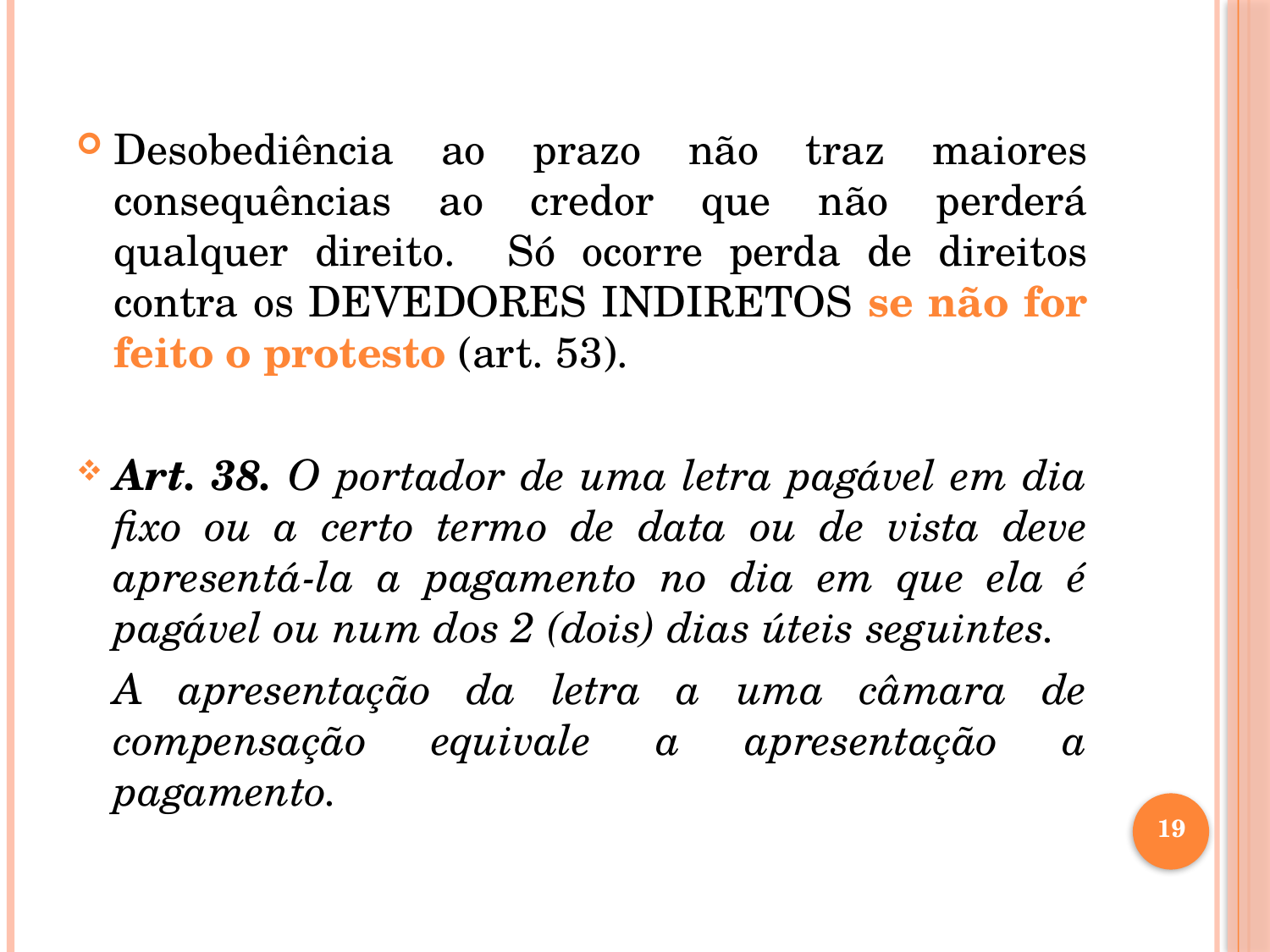

Desobediência ao prazo não traz maiores consequências ao credor que não perderá qualquer direito.  Só ocorre perda de direitos contra os DEVEDORES INDIRETOS se não for feito o protesto (art. 53).

Art. 38. O portador de uma letra pagável em dia fixo ou a certo termo de data ou de vista deve apresentá-la a pagamento no dia em que ela é pagável ou num dos 2 (dois) dias úteis seguintes.
	A apresentação da letra a uma câmara de compensação equivale a apresentação a pagamento.

19